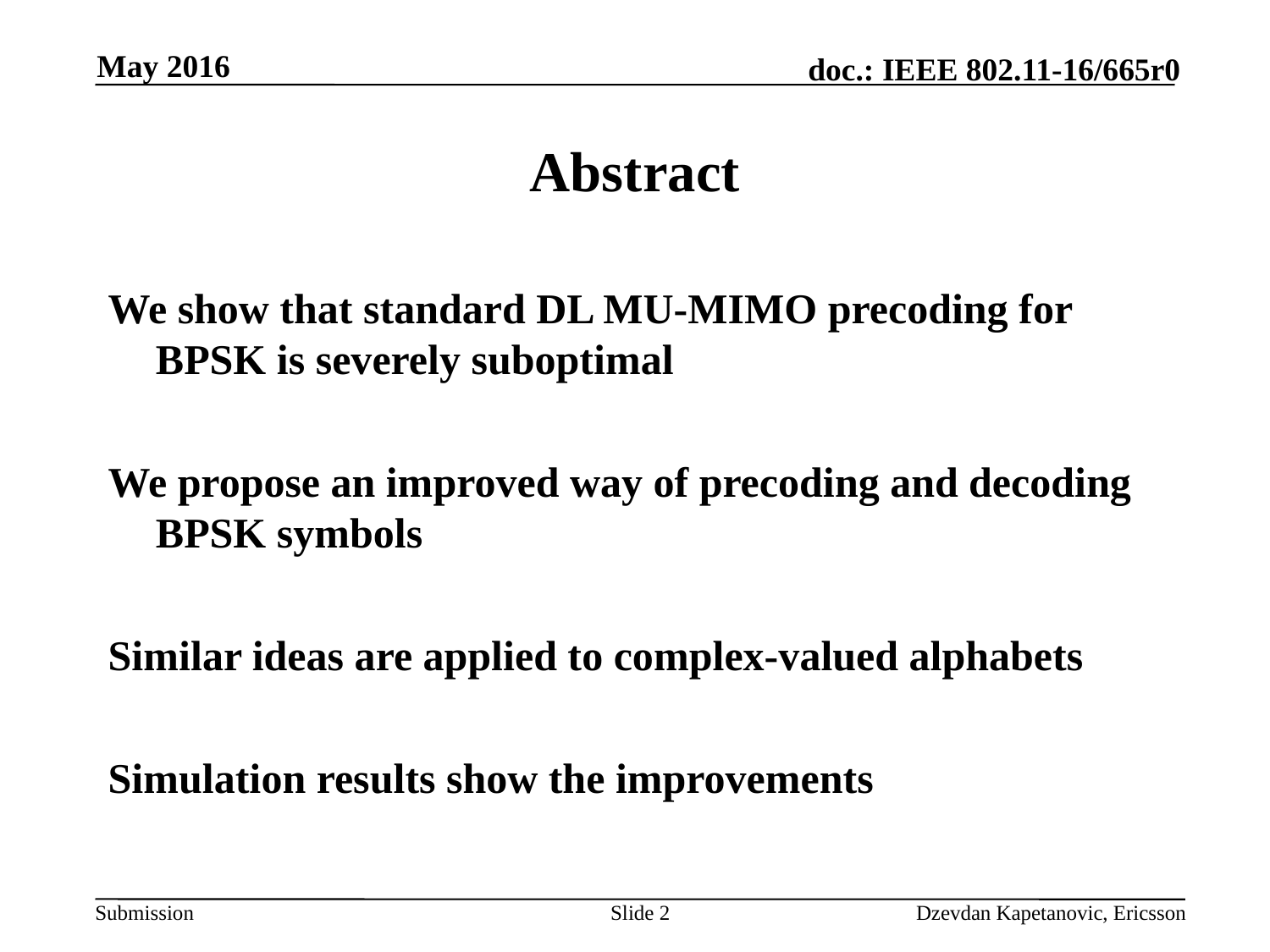

May 2016
# Abstract
We show that standard DL MU-MIMO precoding for BPSK is severely suboptimal

We propose an improved way of precoding and decoding BPSK symbols

Similar ideas are applied to complex-valued alphabets

Simulation results show the improvements
Slide 2
Dzevdan Kapetanovic, Ericsson